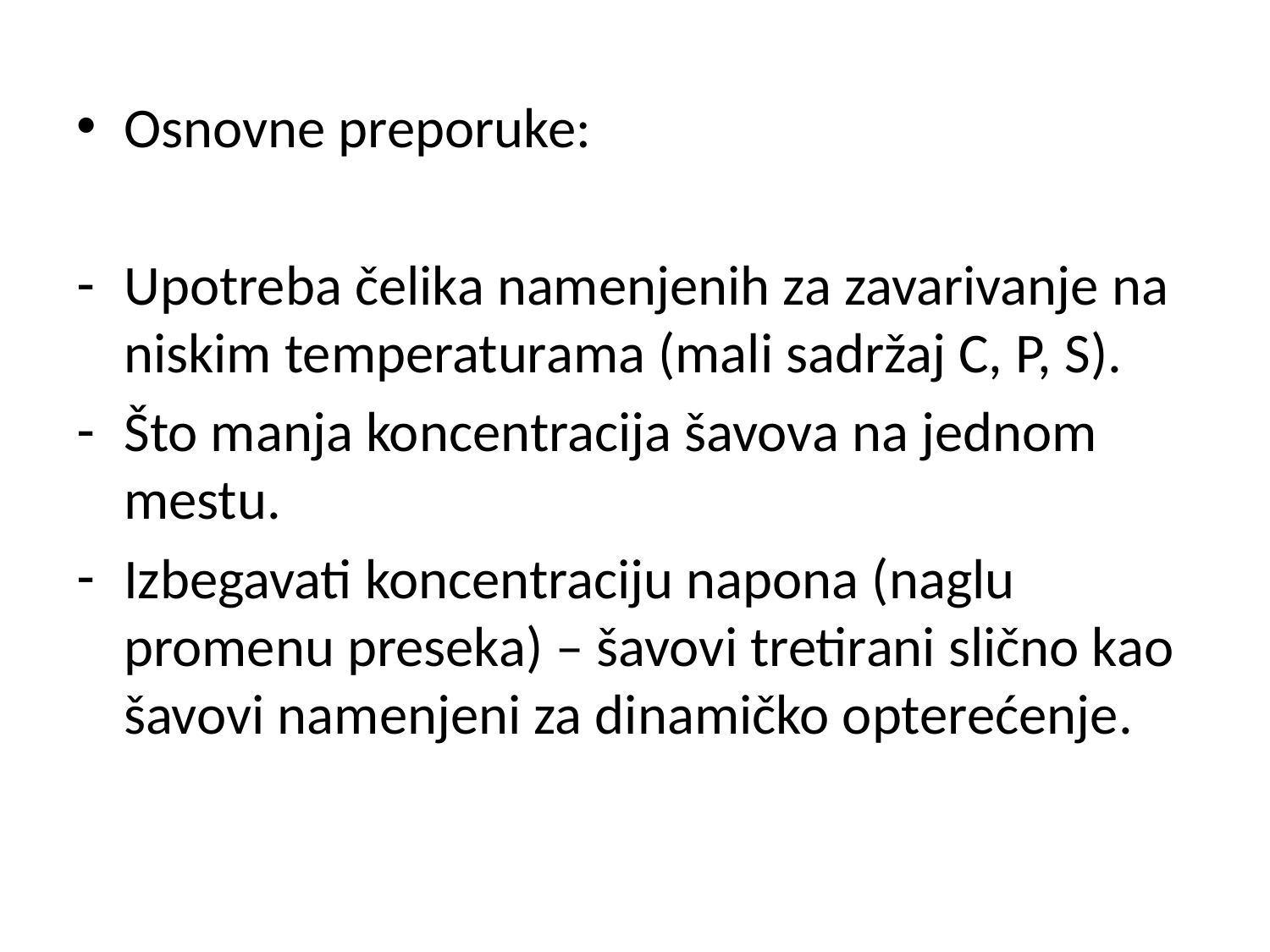

Osnovne preporuke:

Upotreba čelika namenjenih za zavarivanje na niskim temperaturama (mali sadržaj C, P, S).
Što manja koncentracija šavova na jednom mestu.
Izbegavati koncentraciju napona (naglu promenu preseka) – šavovi tretirani slično kao šavovi namenjeni za dinamičko opterećenje.